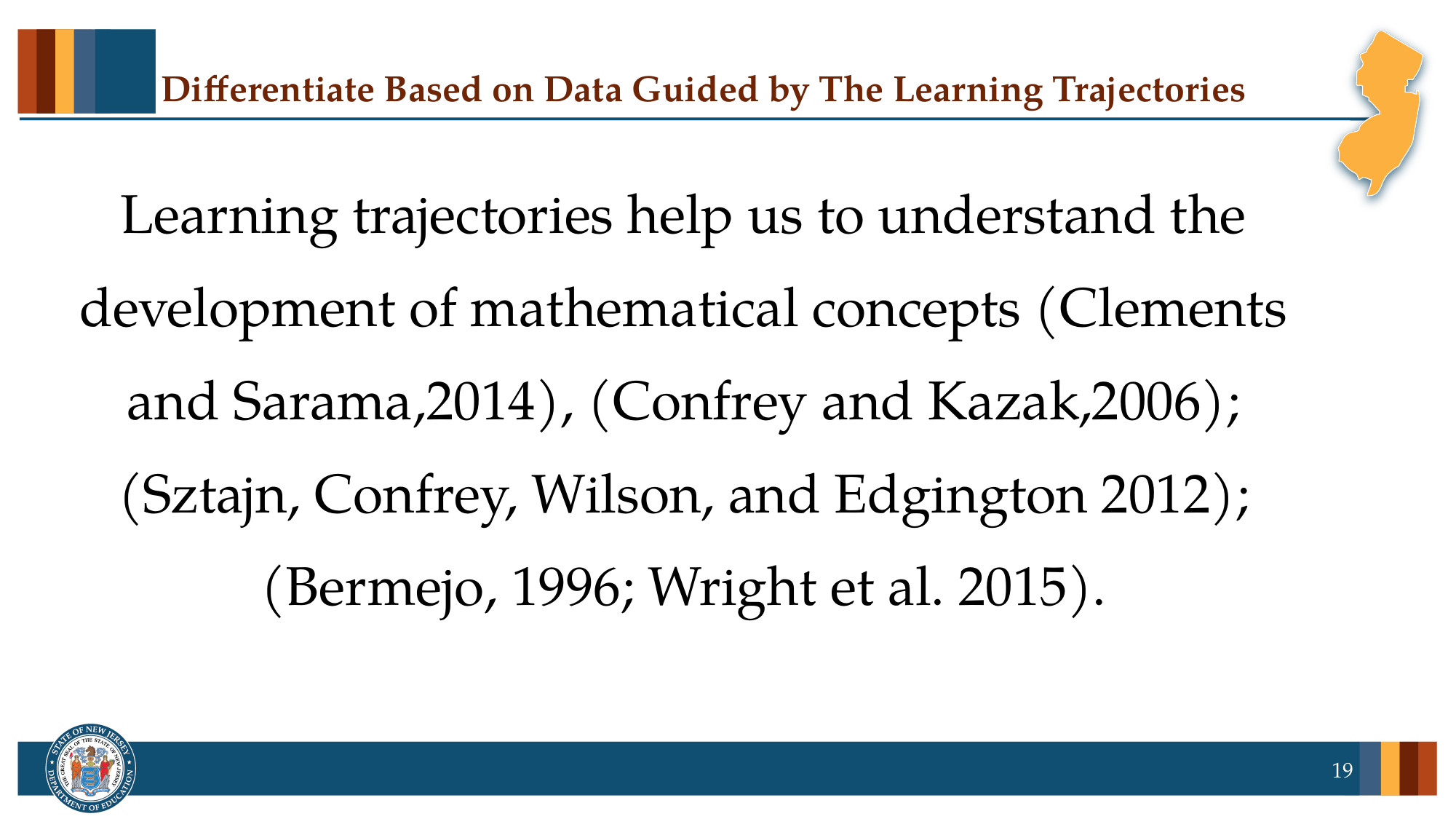

# Differentiate Based on Data Guided by The Learning Trajectories
Learning trajectories help us to understand the development of mathematical concepts (Clements and Sarama,2014), (Confrey and Kazak,2006); (Sztajn, Confrey, Wilson, and Edgington 2012); (Bermejo, 1996; Wright et al. 2015).
19